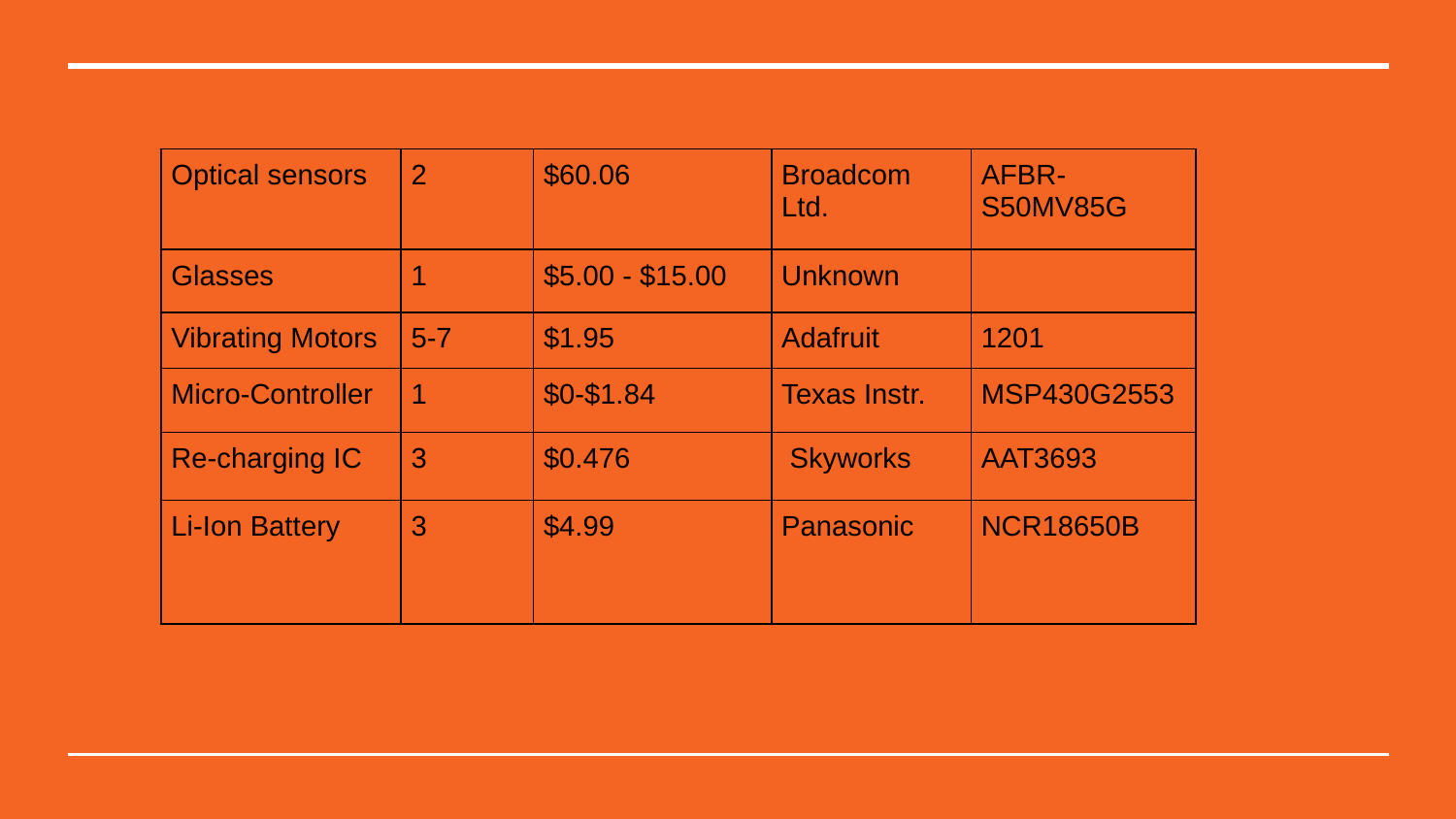

| Optical sensors | 2 | $60.06 | Broadcom Ltd. | AFBR-S50MV85G |
| --- | --- | --- | --- | --- |
| Glasses | 1 | $5.00 - $15.00 | Unknown |  |
| Vibrating Motors | 5-7 | $1.95 | Adafruit | 1201 |
| Micro-Controller | 1 | $0-$1.84 | Texas Instr. | MSP430G2553 |
| Re-charging IC | 3 | $0.476 | Skyworks | AAT3693 |
| Li-Ion Battery | 3 | $4.99 | Panasonic | NCR18650B |